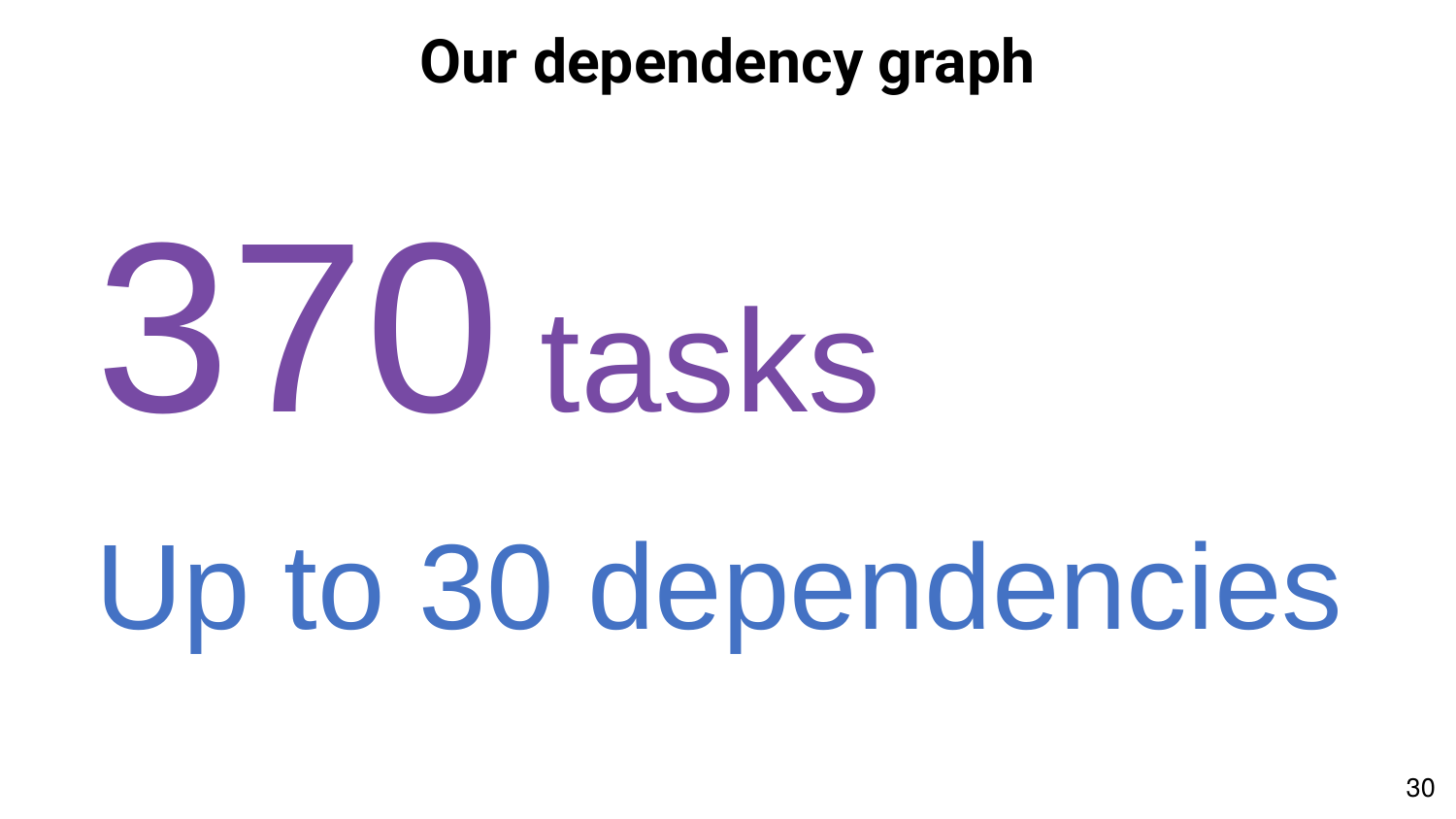

Our dependency graph
370 tasks
Up to 30 dependencies

30